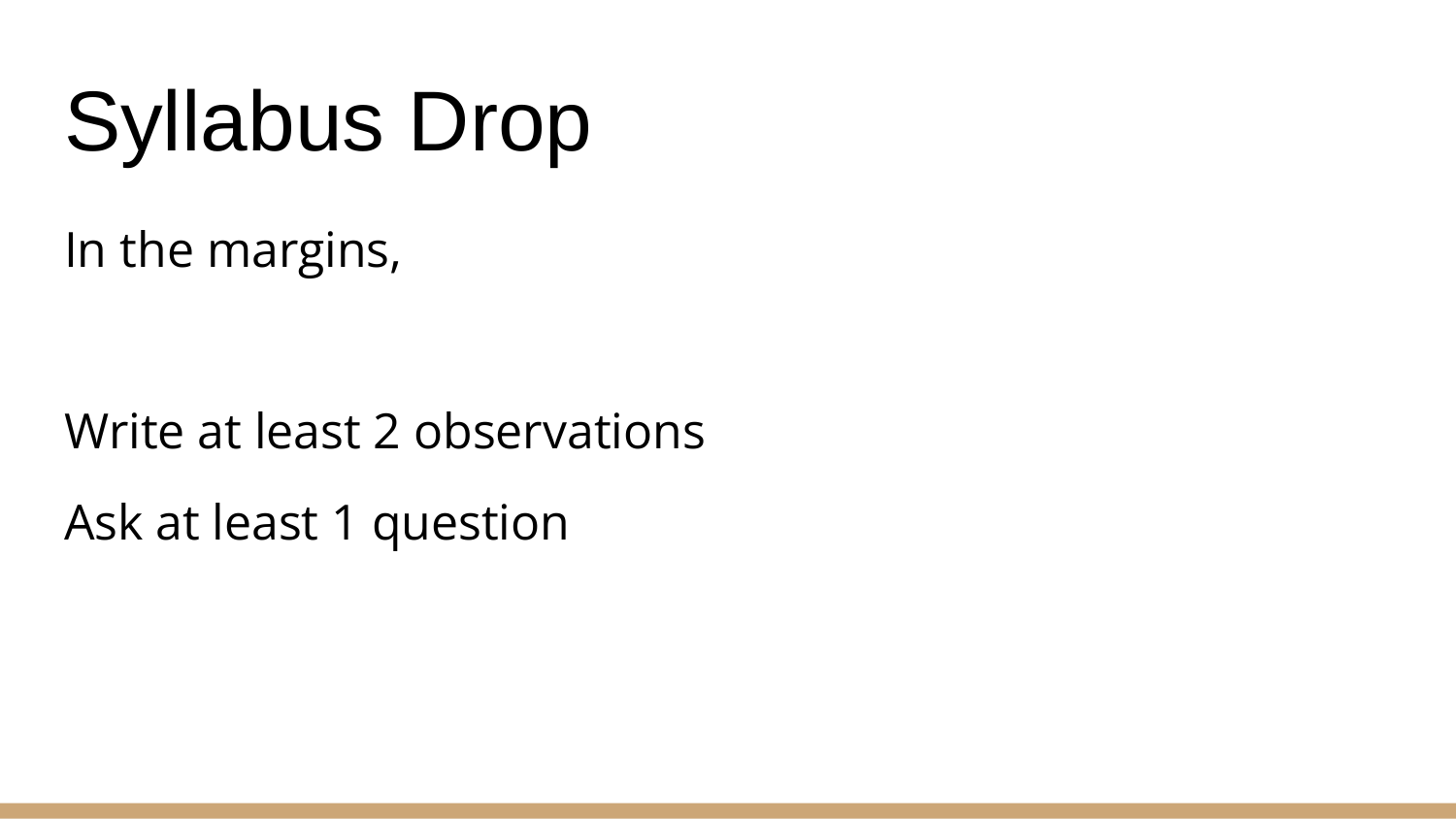

# Syllabus Drop
In the margins,

Write at least 2 observations
Ask at least 1 question